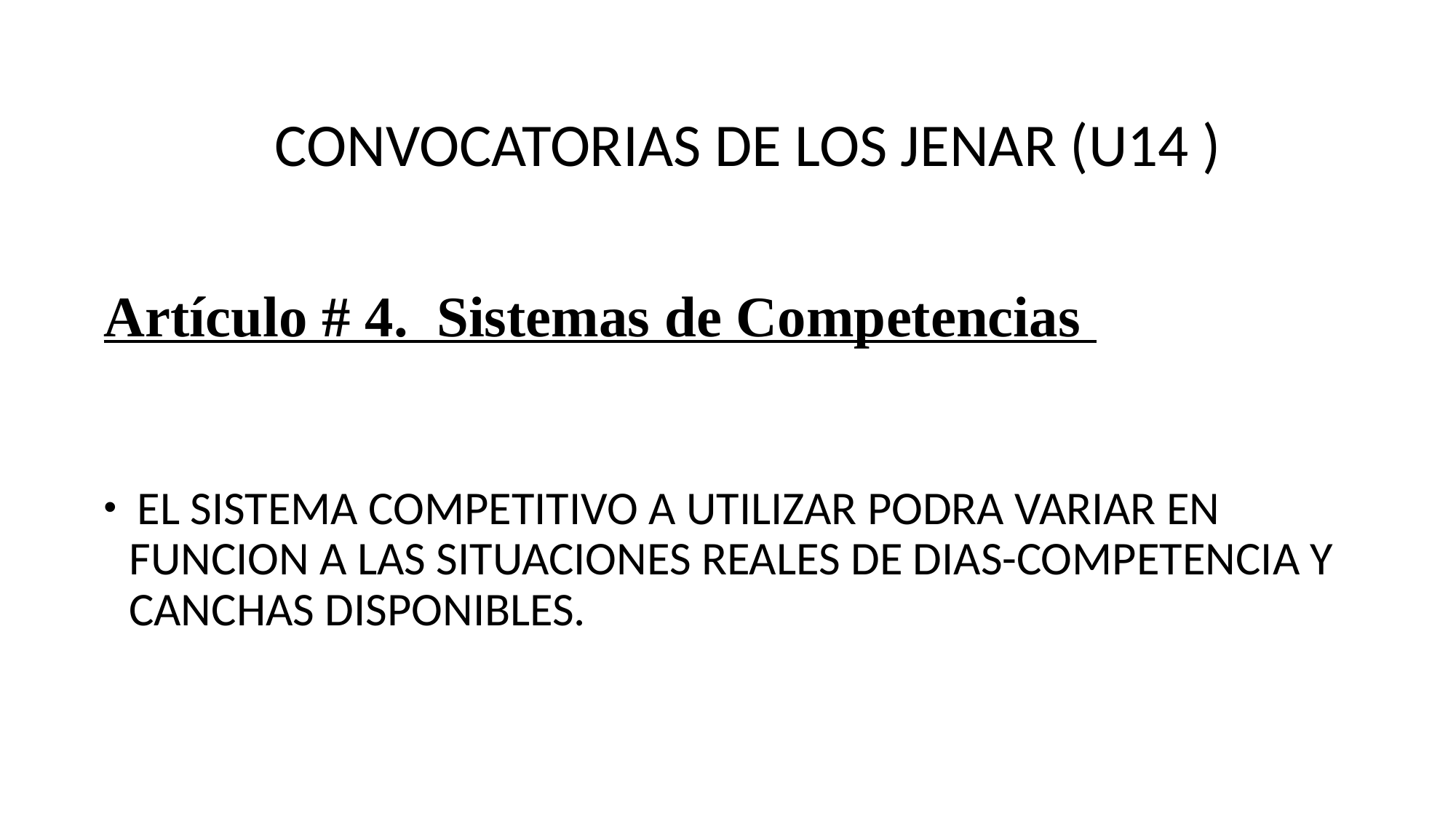

# CONVOCATORIAS DE LOS JENAR (U14 )

Artículo # 4.  Sistemas de Competencias

 EL SISTEMA COMPETITIVO A UTILIZAR PODRA VARIAR EN FUNCION A LAS SITUACIONES REALES DE DIAS-COMPETENCIA Y CANCHAS DISPONIBLES.